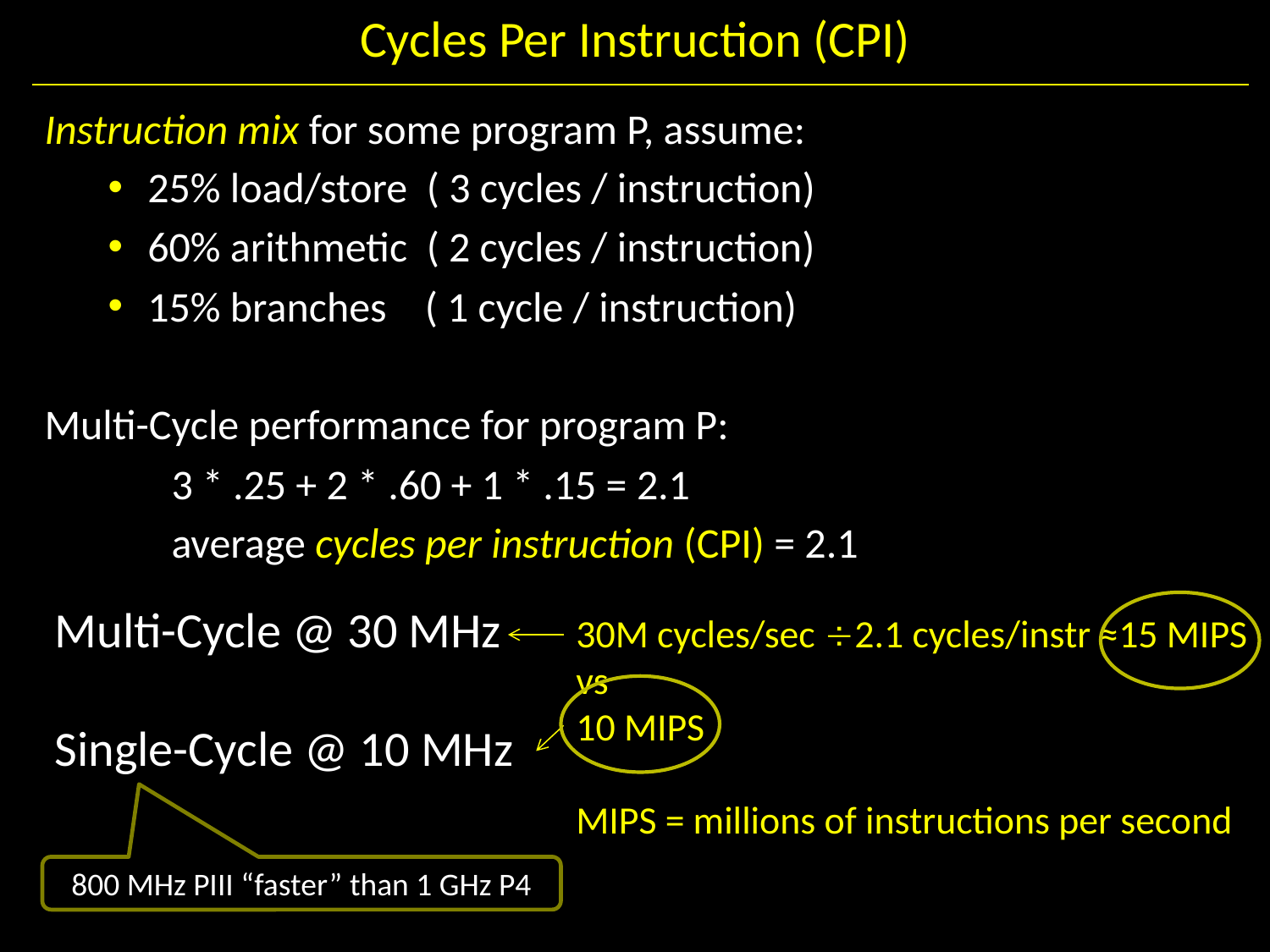

# Cycles Per Instruction (CPI)
Instruction mix for some program P, assume:
25% load/store  ( 3 cycles / instruction)
60% arithmetic  ( 2 cycles / instruction)
15% branches    ( 1 cycle / instruction)

Multi-Cycle performance for program P:
	3 * .25 + 2 * .60 + 1 * .15 = 2.1
	average cycles per instruction (CPI) = 2.1
Multi-Cycle @ 30 MHz

Single-Cycle @ 10 MHz

30M cycles/sec ÷2.1 cycles/instr ≈15 MIPS
vs
10 MIPS

MIPS = millions of instructions per second

800 MHz PIII “faster” than 1 GHz P4